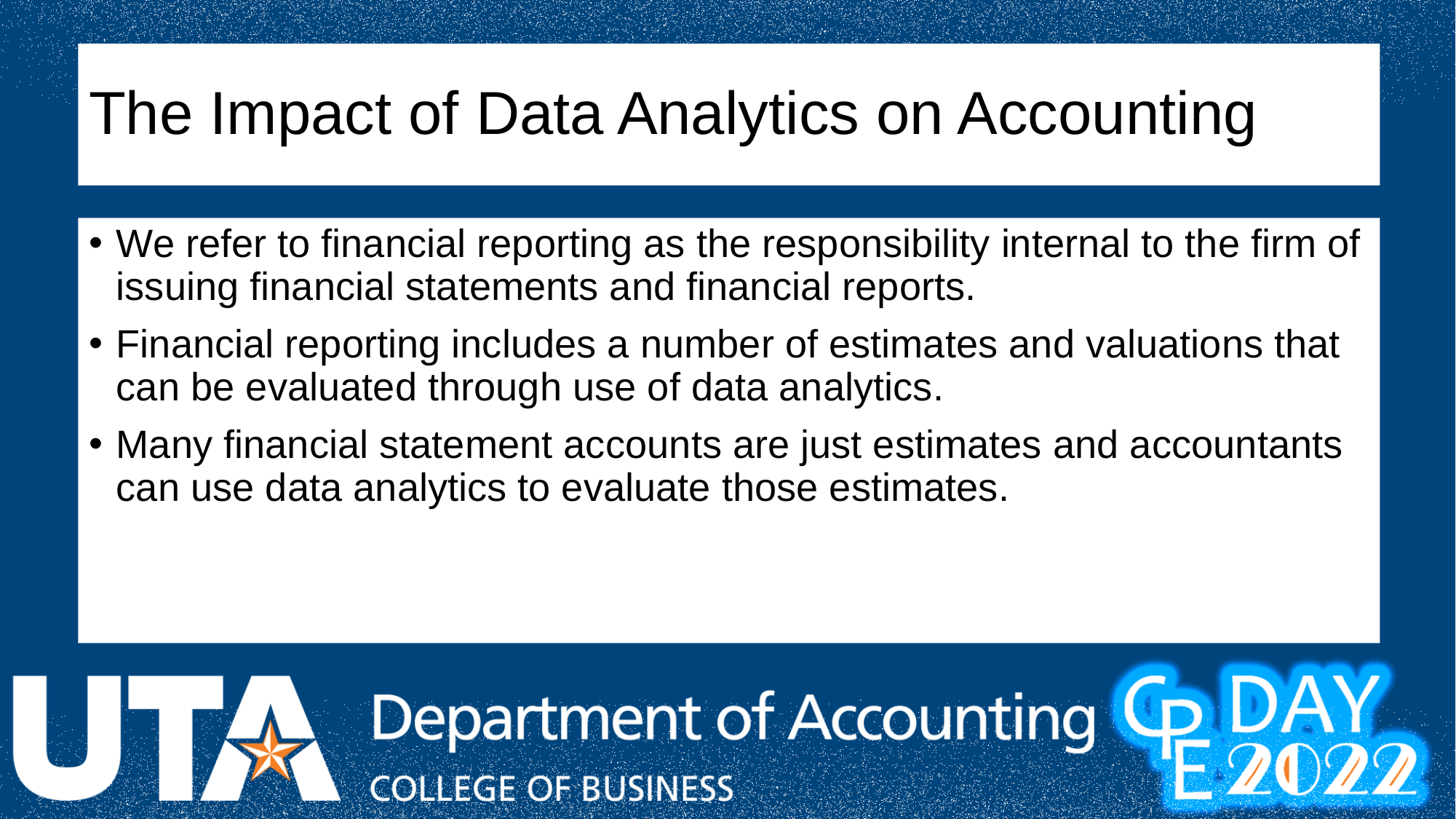

# The Impact of Data Analytics on Accounting
We refer to financial reporting as the responsibility internal to the firm of issuing financial statements and financial reports.
Financial reporting includes a number of estimates and valuations that can be evaluated through use of data analytics.
Many financial statement accounts are just estimates and accountants can use data analytics to evaluate those estimates.